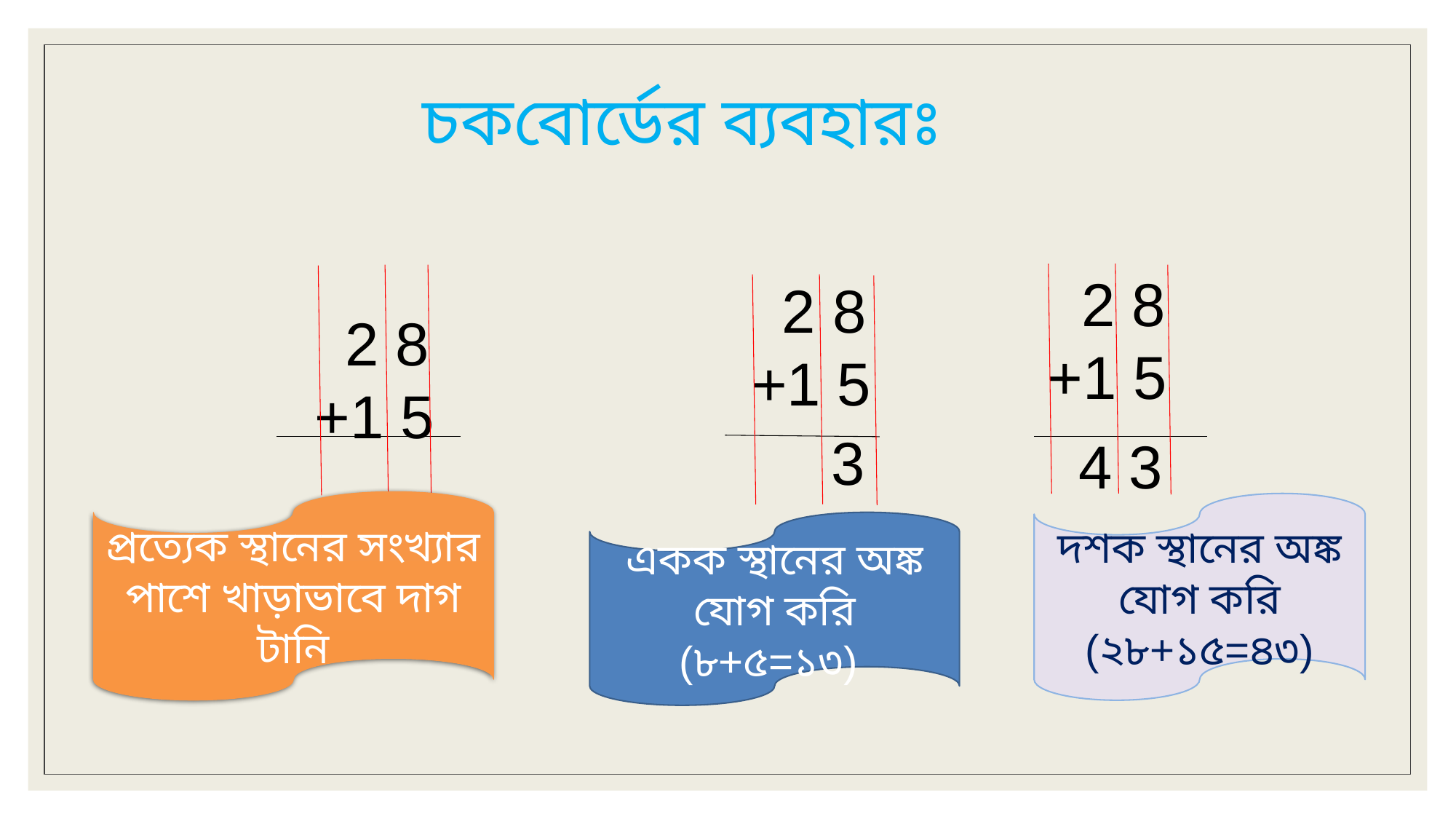

চকবোর্ডের ব্যবহারঃ
  2 8
+1 5
  2 8
+1 5
  2 8
+1 5
3
4 3
প্রত্যেক স্থানের সংখ্যার
পাশে খাড়াভাবে দাগ টানি
দশক স্থানের অঙ্ক যোগ করি (২৮+১৫=৪৩)
একক স্থানের অঙ্ক যোগ করি (৮+৫=১৩)